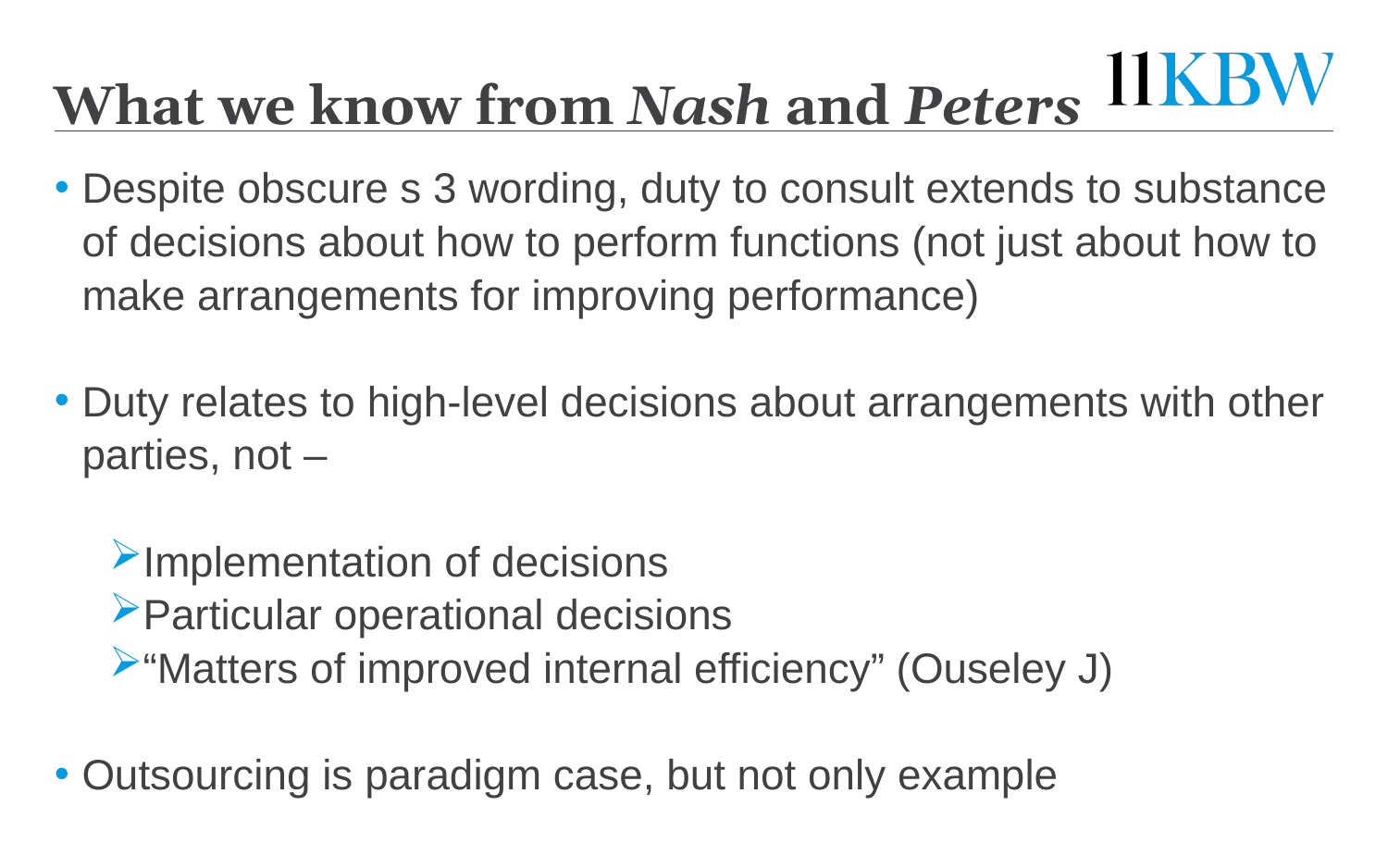

# What we know from Nash and Peters
Despite obscure s 3 wording, duty to consult extends to substance of decisions about how to perform functions (not just about how to make arrangements for improving performance)

Duty relates to high-level decisions about arrangements with other parties, not –

Implementation of decisions
Particular operational decisions
“Matters of improved internal efficiency” (Ouseley J)

Outsourcing is paradigm case, but not only example